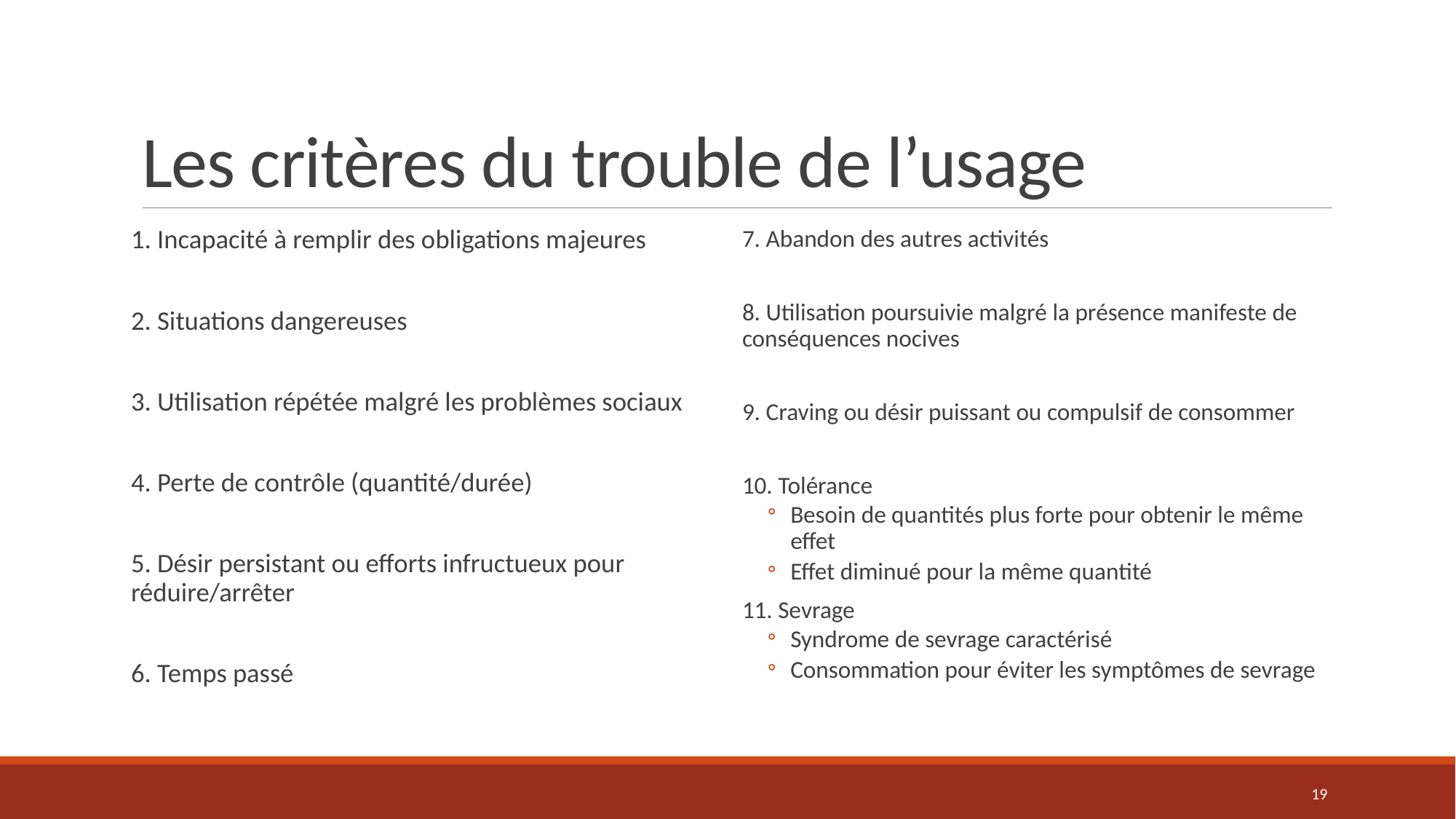

# Les critères du trouble de l’usage
1. Incapacité à remplir des obligations majeures

2. Situations dangereuses

3. Utilisation répétée malgré les problèmes sociaux

4. Perte de contrôle (quantité/durée)

5. Désir persistant ou efforts infructueux pour réduire/arrêter

6. Temps passé
7. Abandon des autres activités

8. Utilisation poursuivie malgré la présence manifeste de conséquences nocives

9. Craving ou désir puissant ou compulsif de consommer

10. Tolérance
Besoin de quantités plus forte pour obtenir le même effet
Effet diminué pour la même quantité
11. Sevrage
Syndrome de sevrage caractérisé
Consommation pour éviter les symptômes de sevrage

19